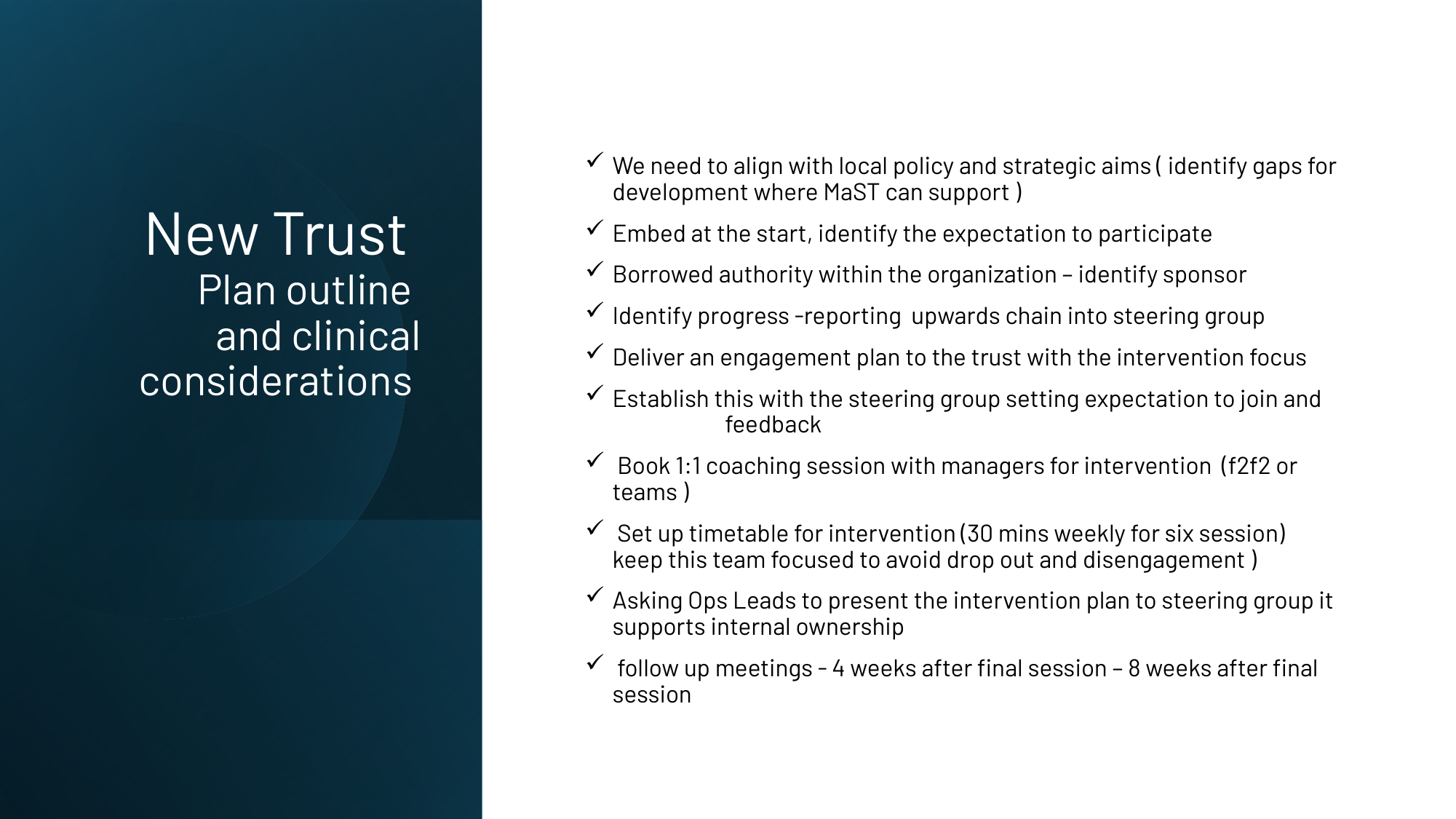

We need to align with local policy and strategic aims ( identify gaps for development where MaST can support )
Embed at the start, identify the expectation to participate
Borrowed authority within the organization – identify sponsor
Identify progress -reporting  upwards chain into steering group
Deliver an engagement plan to the trust with the intervention focus
Establish this with the steering group setting expectation to join and                            feedback
 Book 1:1 coaching session with managers for intervention  (f2f2 or teams )
 Set up timetable for intervention (30 mins weekly for six session)  keep this team focused to avoid drop out and disengagement )
Asking Ops Leads to present the intervention plan to steering group it supports internal ownership
 follow up meetings - 4 weeks after final session – 8 weeks after final session
# New Trust Plan outline and clinical considerations